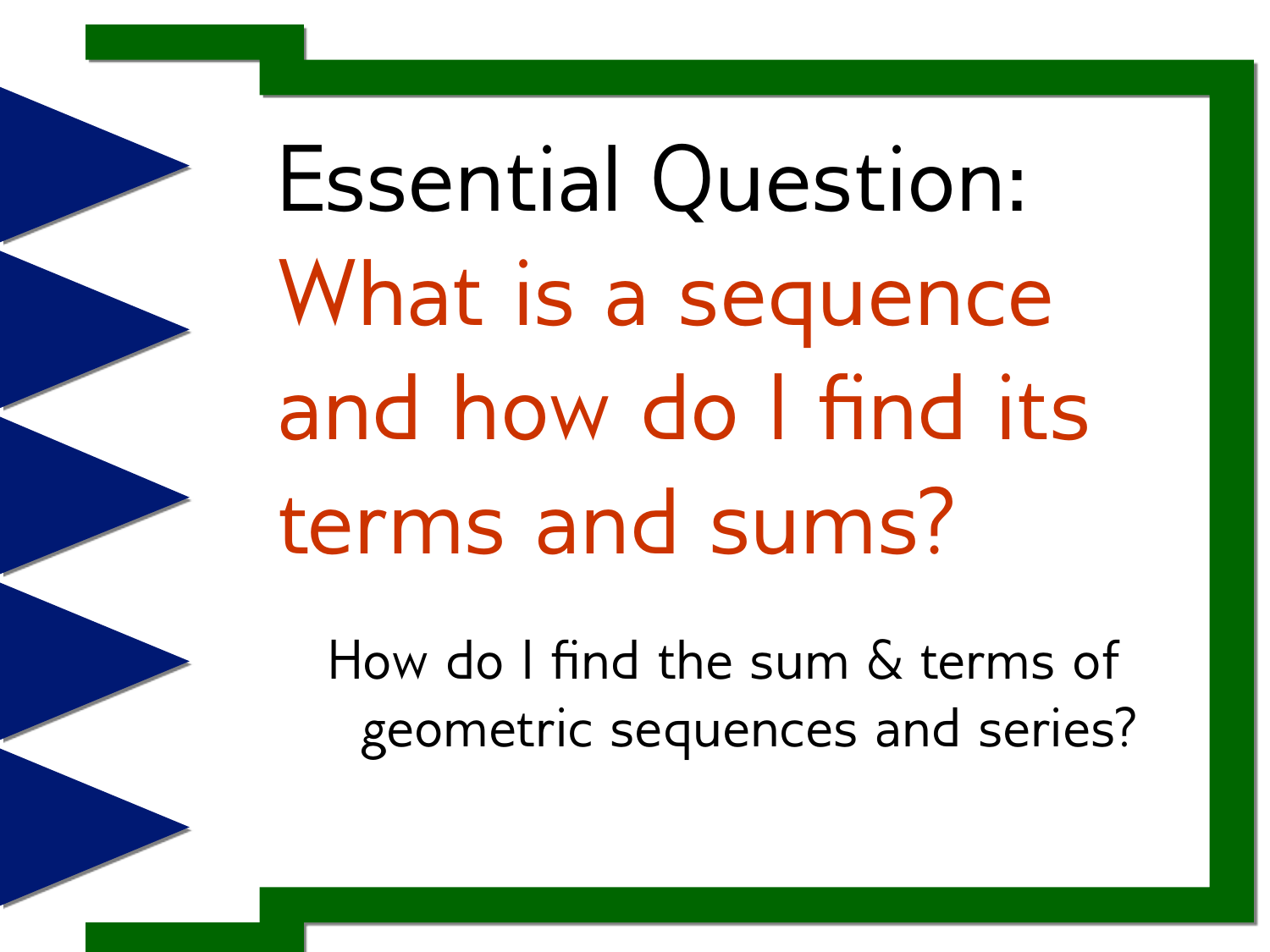

# Essential Question: What is a sequence and how do I find its terms and sums?
How do I find the sum & terms of  geometric sequences and series?